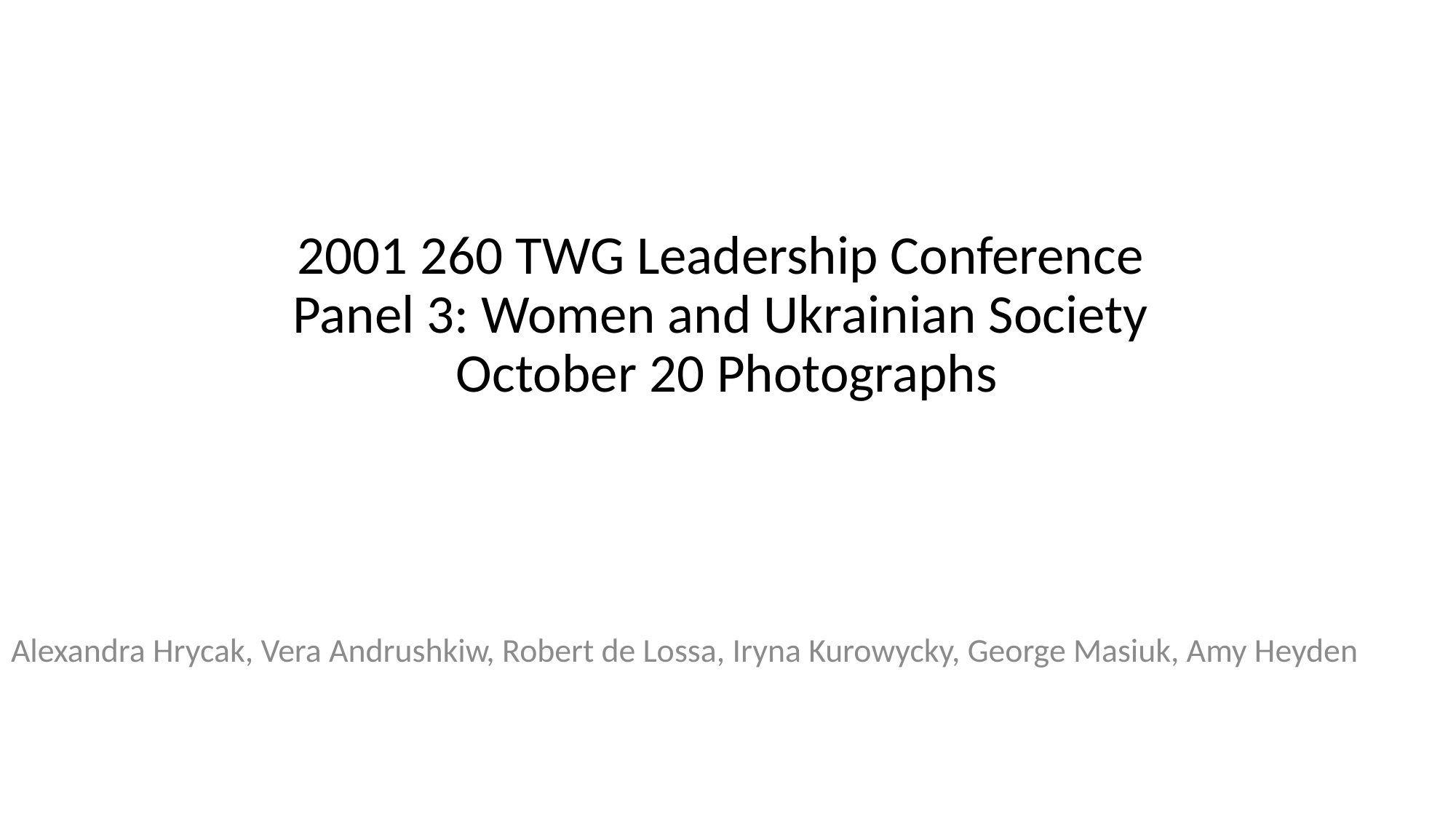

# 2001 260 TWG Leadership Conference Panel 3: Women and Ukrainian Society October 20 Photographs
Alexandra Hrycak, Vera Andrushkiw, Robert de Lossa, Iryna Kurowycky, George Masiuk, Amy Heyden